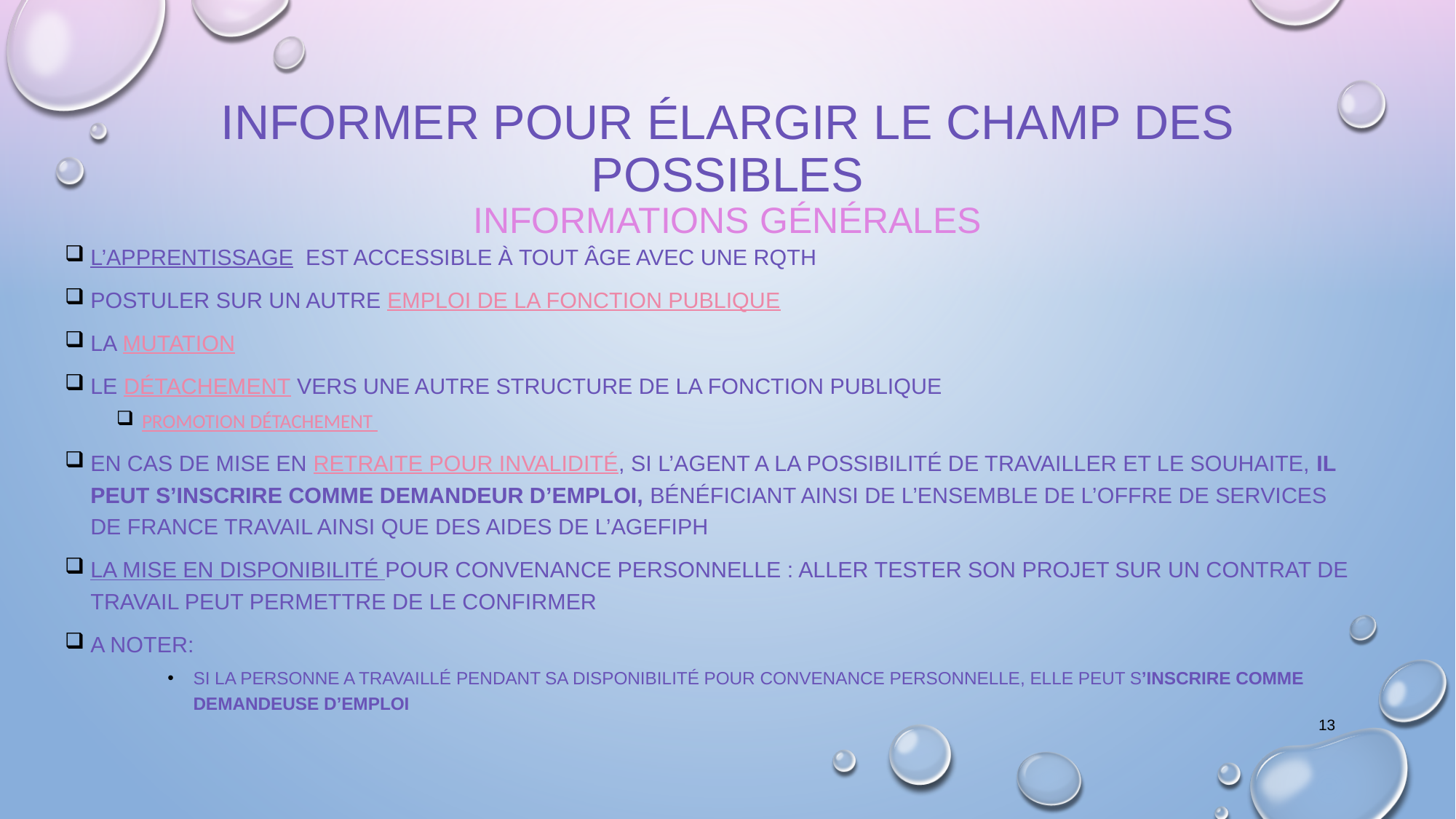

# Informer pour élargir le champ des possibles Informations générales
L’apprentissage  est accessible à tout âge avec une RQTH
Postuler sur un autre emploi de la fonction publique
La mutation
Le détachement vers une autre structure de la fonction publique
Promotion détachement
En cas de mise en retraite pour invalidité, si l’agent a la possibilité de travailler et le souhaite, il peut s’inscrire comme demandeur d’emploi, bénéficiant ainsi de l’ensemble de l’offre de services de France Travail ainsi que des aides de l’AGEFIPH
La mise en disponibilité pour convenance personnelle : aller tester son projet sur un contrat de travail peut permettre de le confirmer
A noter:
si la personne a travaillé pendant sa disponibilité pour convenance personnelle, elle peut s’inscrire comme demandeuse d’emploi

13